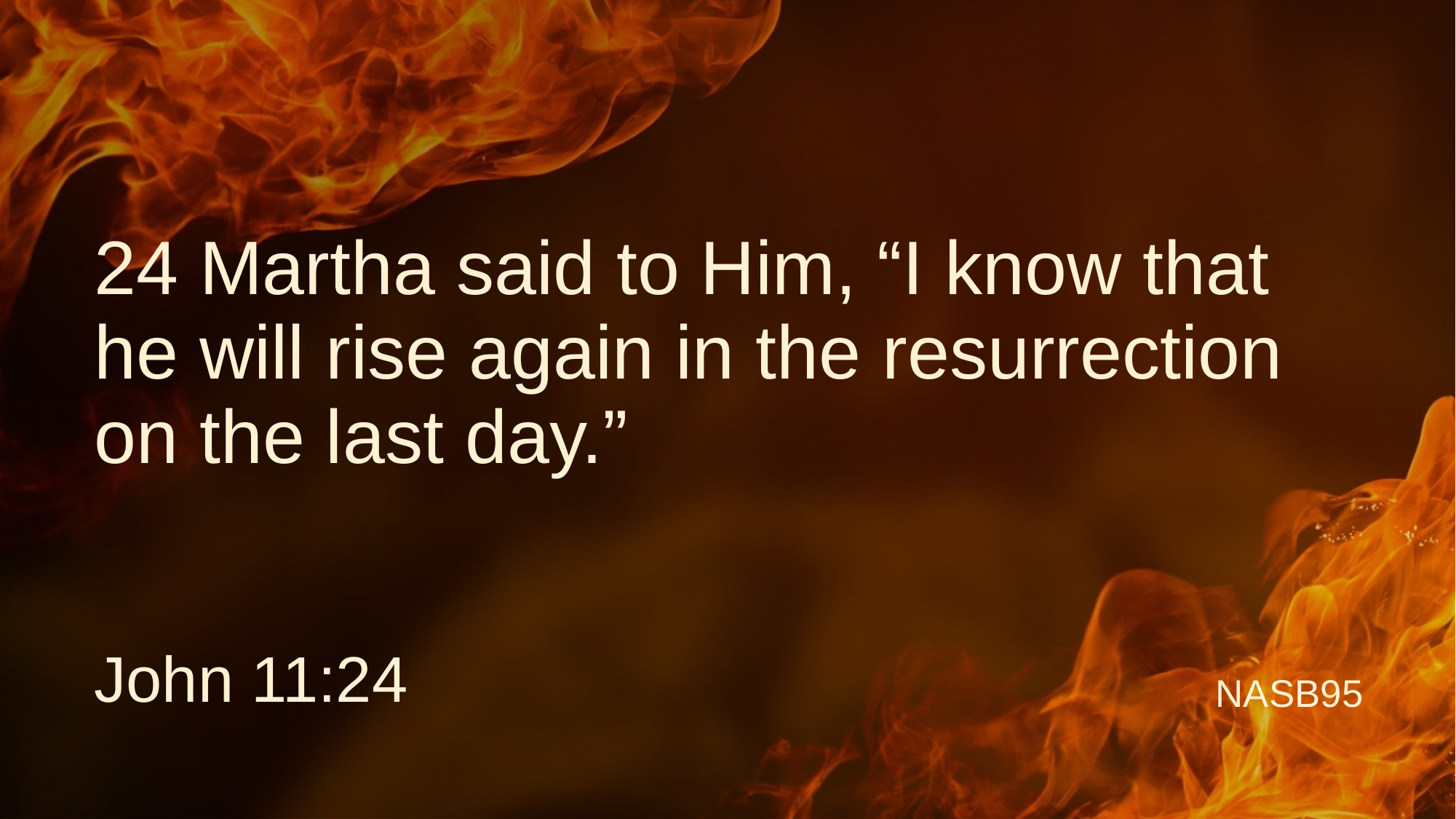

# 24 Martha said to Him, “I know that he will rise again in the resurrection on the last day.”
John 11:24
NASB95